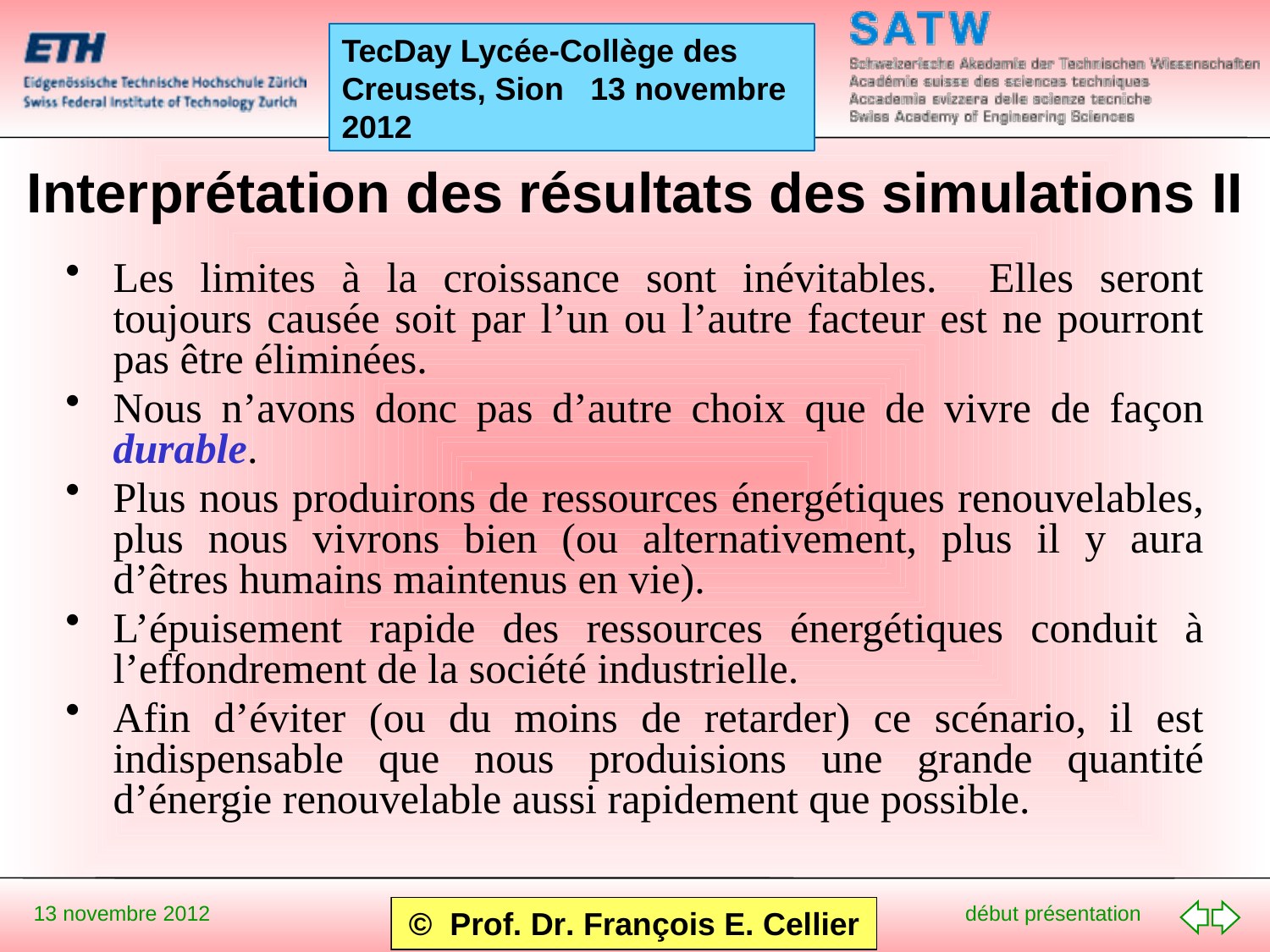

# Interprétation des résultats des simulations II
Les limites à la croissance sont inévitables.  Elles seront toujours causée soit par l’un ou l’autre facteur est ne pourront pas être éliminées.
Nous n’avons donc pas d’autre choix que de vivre de façon durable.
Plus nous produirons de ressources énergétiques renouvelables, plus nous vivrons bien (ou alternativement, plus il y aura d’êtres humains maintenus en vie).
L’épuisement rapide des ressources énergétiques conduit à l’effondrement de la société industrielle.
Afin d’éviter (ou du moins de retarder) ce scénario, il est indispensable que nous produisions une grande quantité d’énergie renouvelable aussi rapidement que possible.